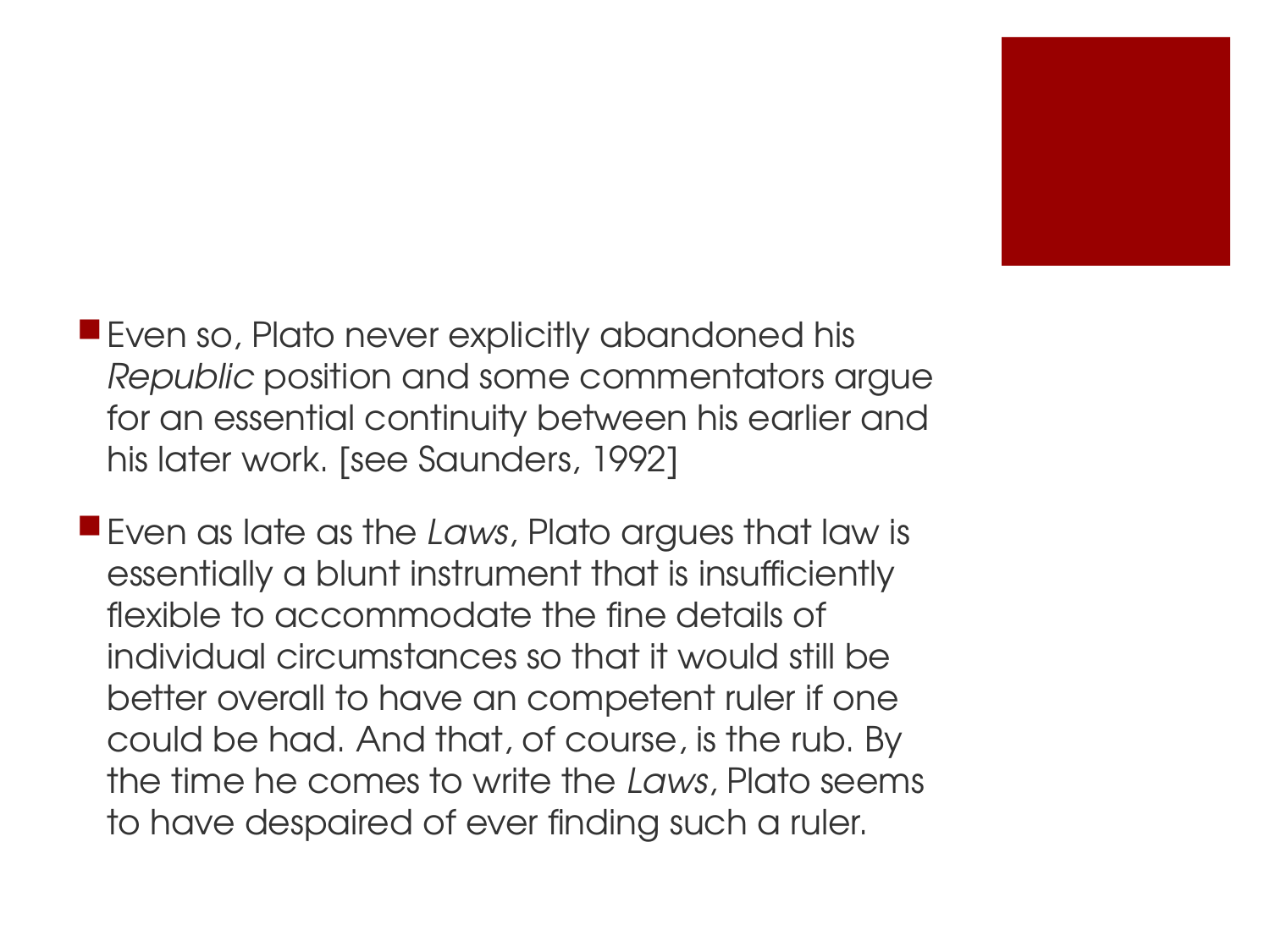

#
Even so, Plato never explicitly abandoned his Republic position and some commentators argue for an essential continuity between his earlier and his later work. [see Saunders, 1992]
Even as late as the Laws, Plato argues that law is essentially a blunt instrument that is insufficiently flexible to accommodate the fine details of individual circumstances so that it would still be better overall to have an competent ruler if one could be had. And that, of course, is the rub. By the time he comes to write the Laws, Plato seems to have despaired of ever finding such a ruler.